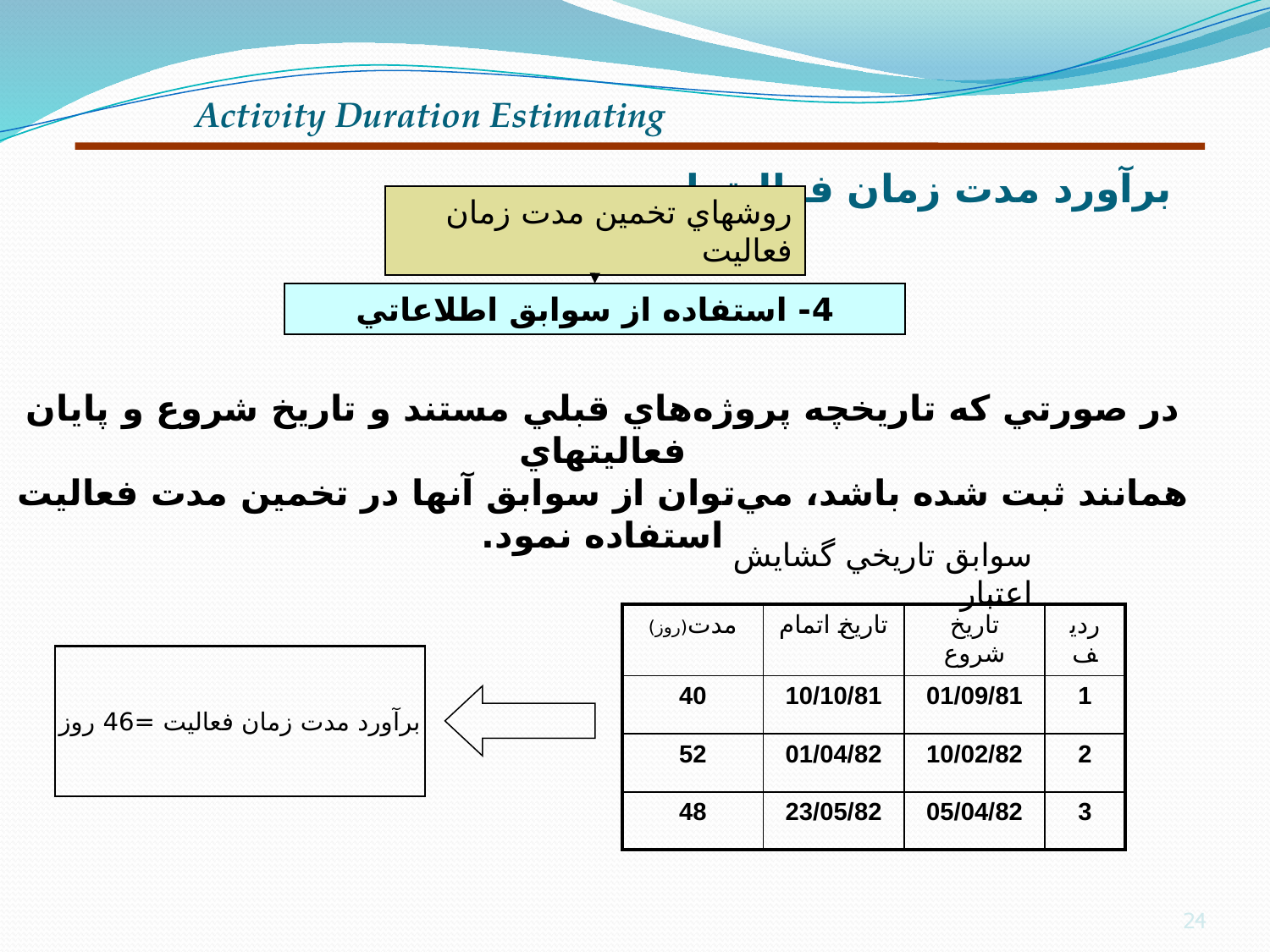

# برآورد مدت زمان فعاليتها
Activity Duration Estimating

روشهاي تخمين مدت زمان فعاليت
4- استفاده از سوابق اطلاعاتي
در صورتي كه تاريخچه پروژه‌هاي قبلي مستند و تاريخ شروع و پايان فعاليتهاي
همانند ثبت شده باشد، مي‌توان از سوابق آنها در تخمين مدت فعاليت استفاده نمود.
سوابق تاريخي گشايش اعتبار
| مدت(روز) | تاريخ اتمام | تاريخ شروع | رديف |
| --- | --- | --- | --- |
| 40 | 10/10/81 | 01/09/81 | 1 |
| 52 | 01/04/82 | 10/02/82 | 2 |
| 48 | 23/05/82 | 05/04/82 | 3 |
برآورد مدت زمان فعاليت =46 روز

24